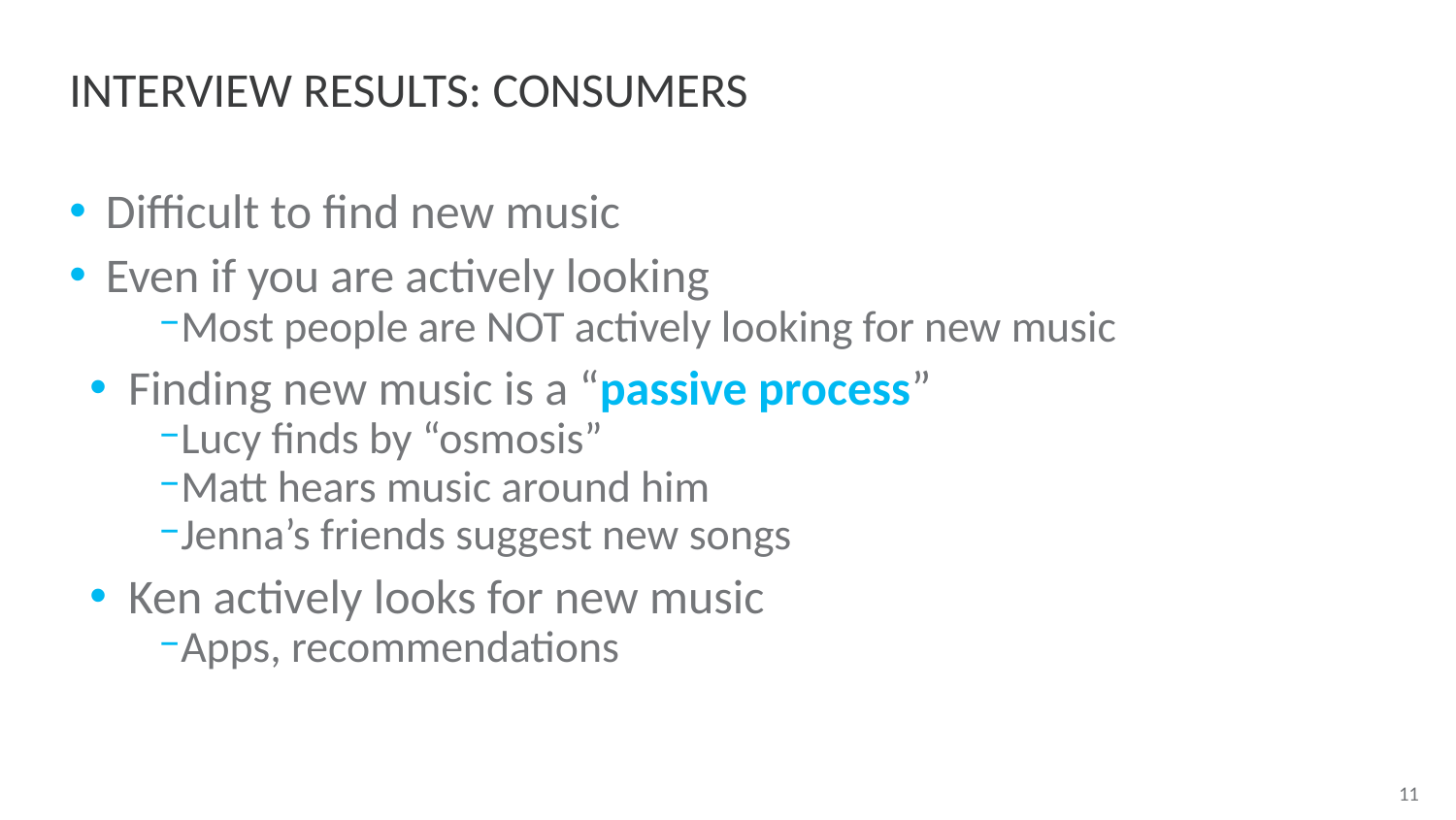

# INTERVIEW RESULTS: CONSUMERS
Difficult to find new music
Even if you are actively looking
Most people are NOT actively looking for new music
  Finding new music is a “passive process”
Lucy finds by “osmosis”
Matt hears music around him
Jenna’s friends suggest new songs
  Ken actively looks for new music
Apps, recommendations